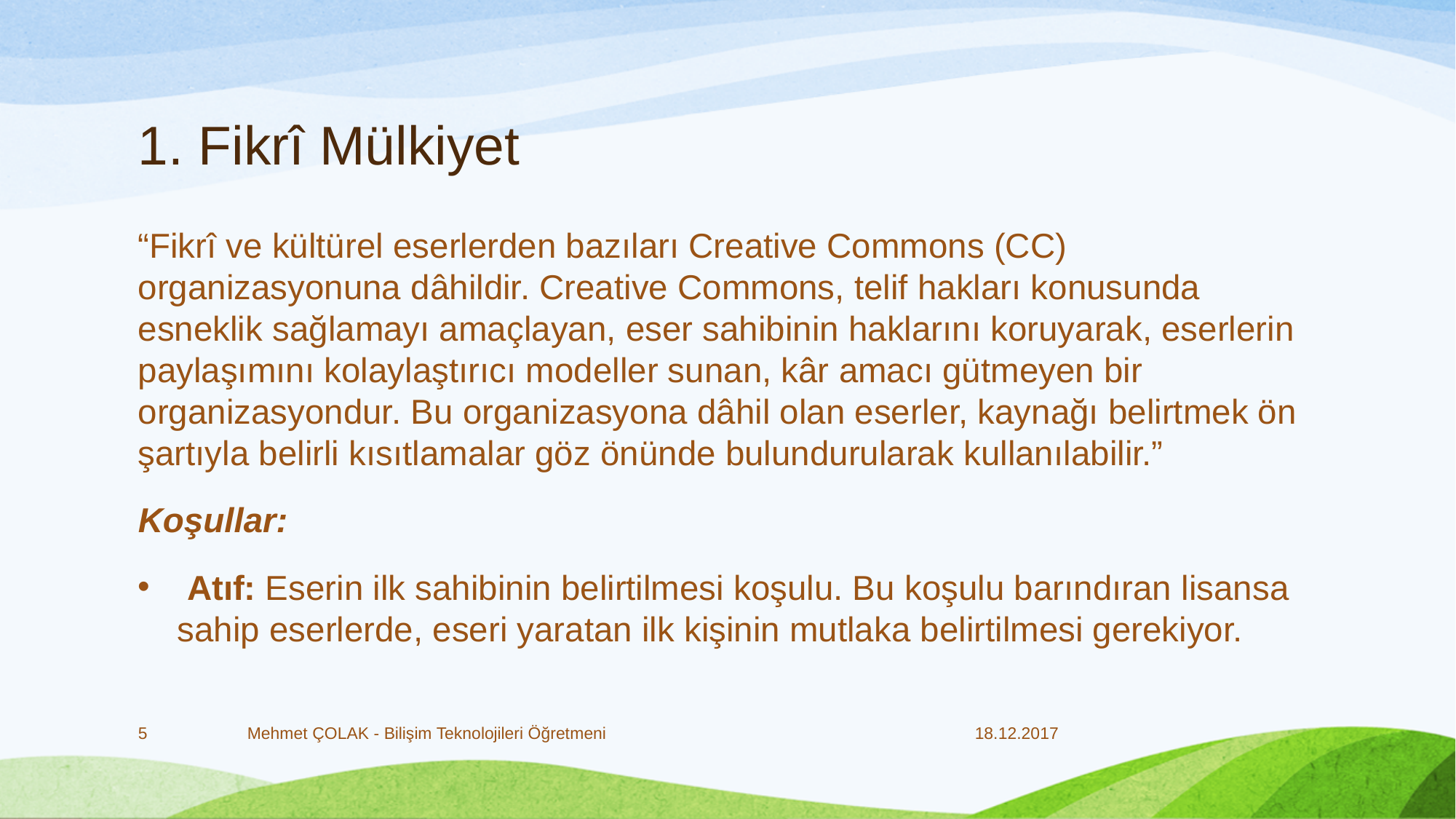

# 1. Fikrî Mülkiyet
“Fikrî ve kültürel eserlerden bazıları Creative Commons (CC) organizasyonuna dâhildir. Creative Commons, telif hakları konusunda esneklik sağlamayı amaçlayan, eser sahibinin haklarını koruyarak, eserlerin paylaşımını kolaylaştırıcı modeller sunan, kâr amacı gütmeyen bir organizasyondur. Bu organizasyona dâhil olan eserler, kaynağı belirtmek ön şartıyla belirli kısıtlamalar göz önünde bulundurularak kullanılabilir.”
Koşullar:
 Atıf: Eserin ilk sahibinin belirtilmesi koşulu. Bu koşulu barındıran lisansa sahip eserlerde, eseri yaratan ilk kişinin mutlaka belirtilmesi gerekiyor.
5
Mehmet ÇOLAK - Bilişim Teknolojileri Öğretmeni
18.12.2017